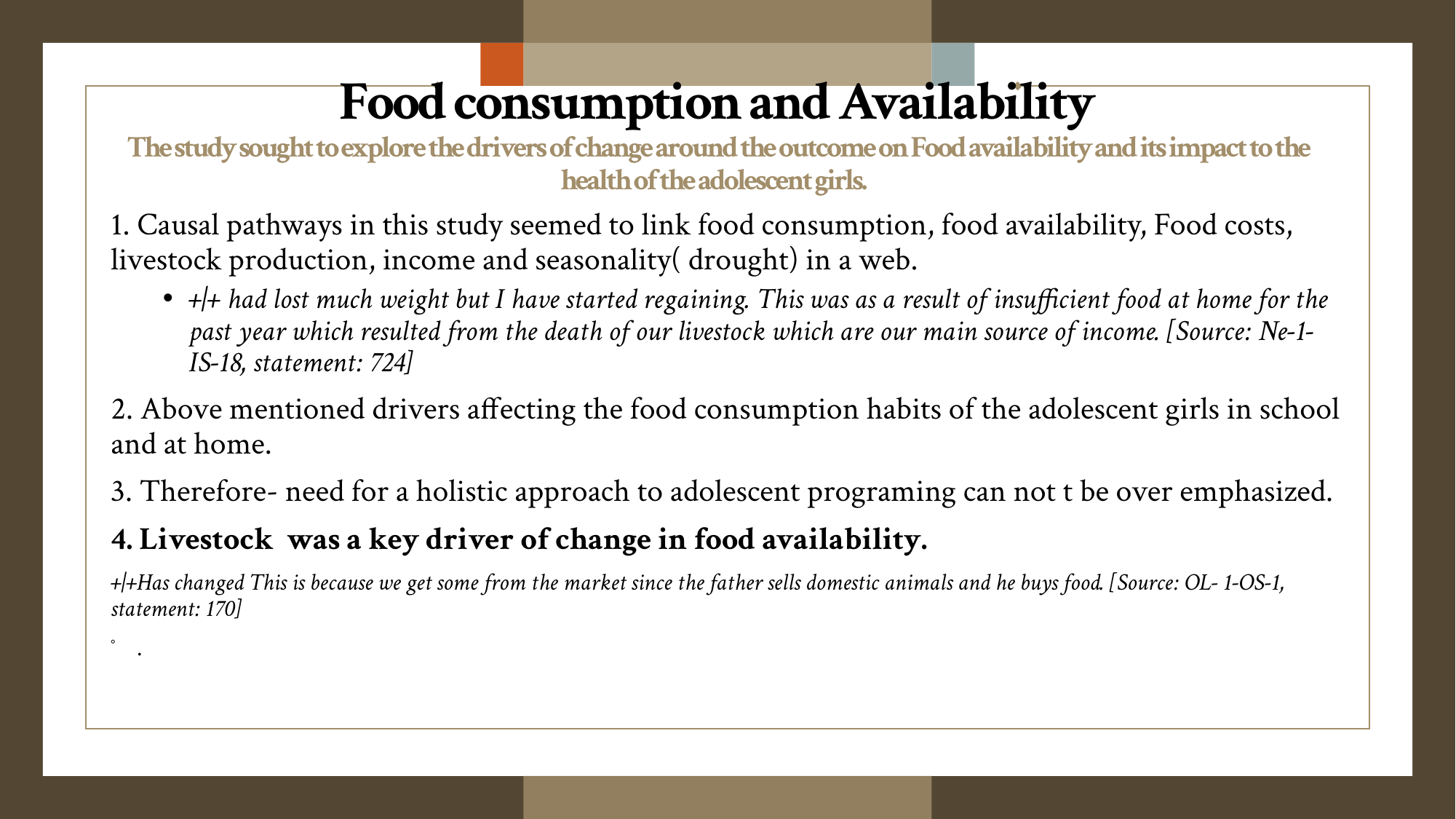

# Food consumption and Availability The study sought to explore the drivers of change around the outcome on Food availability and its impact to the health of the adolescent girls.
1. Causal pathways in this study seemed to link food consumption, food availability, Food costs, livestock production, income and seasonality( drought) in a web.
+|+ had lost much weight but I have started regaining. This was as a result of insufficient food at home for the past year which resulted from the death of our livestock which are our main source of income. [Source: Ne-1-IS-18, statement: 724]
2. Above mentioned drivers affecting the food consumption habits of the adolescent girls in school and at home.
3. Therefore- need for a holistic approach to adolescent programing can not t be over emphasized.
4. Livestock  was a key driver of change in food availability.
+|+Has changed This is because we get some from the market since the father sells domestic animals and he buys food. [Source: OL- 1-OS-1, statement: 170]
.